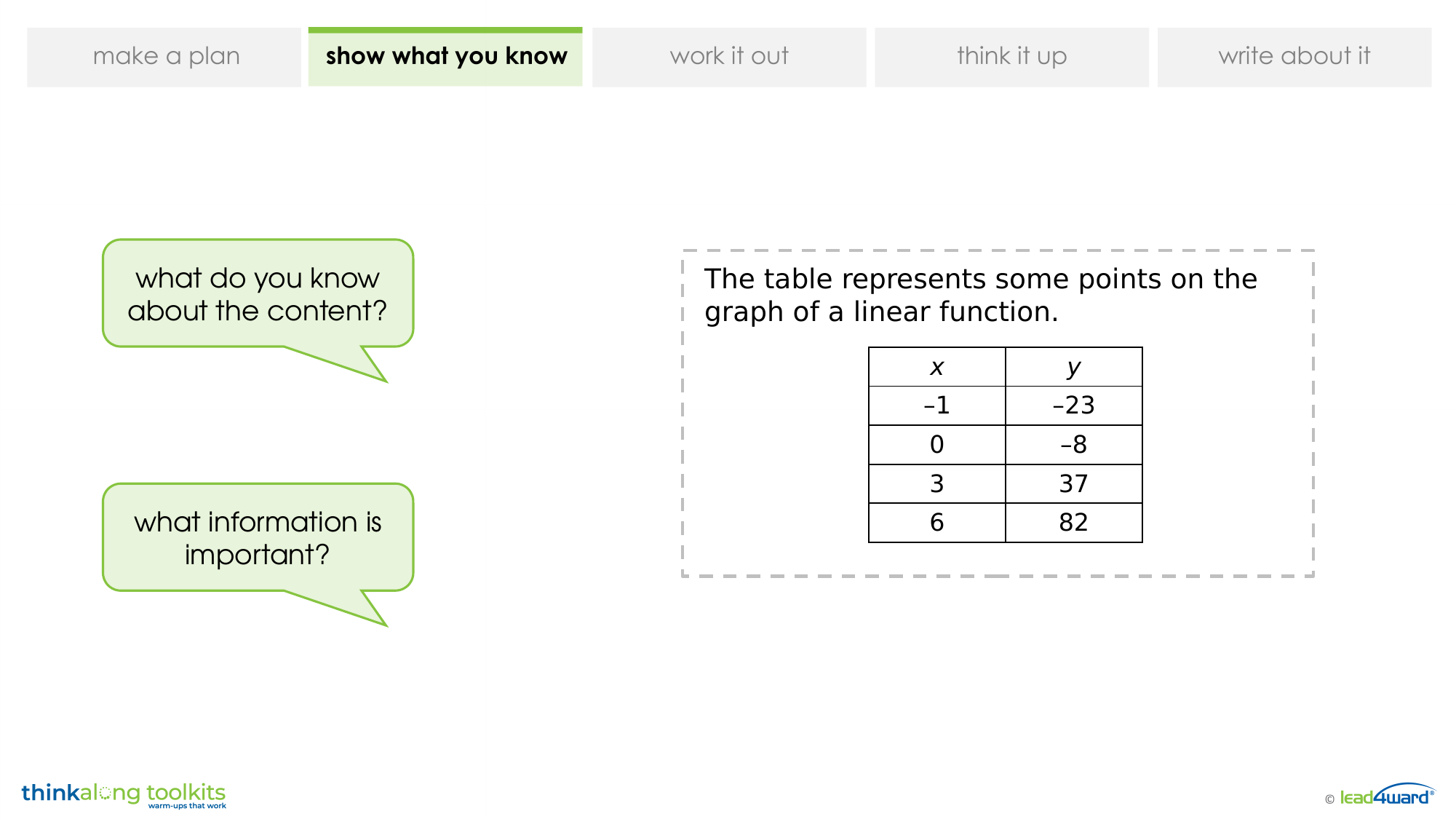

what do you know about the content?
The table represents some points on the graph of a linear function.

| x | y |
| --- | --- |
| –1 | –23 |
| 0 | –8 |
| 3 | 37 |
| 6 | 82 |
what information is important?